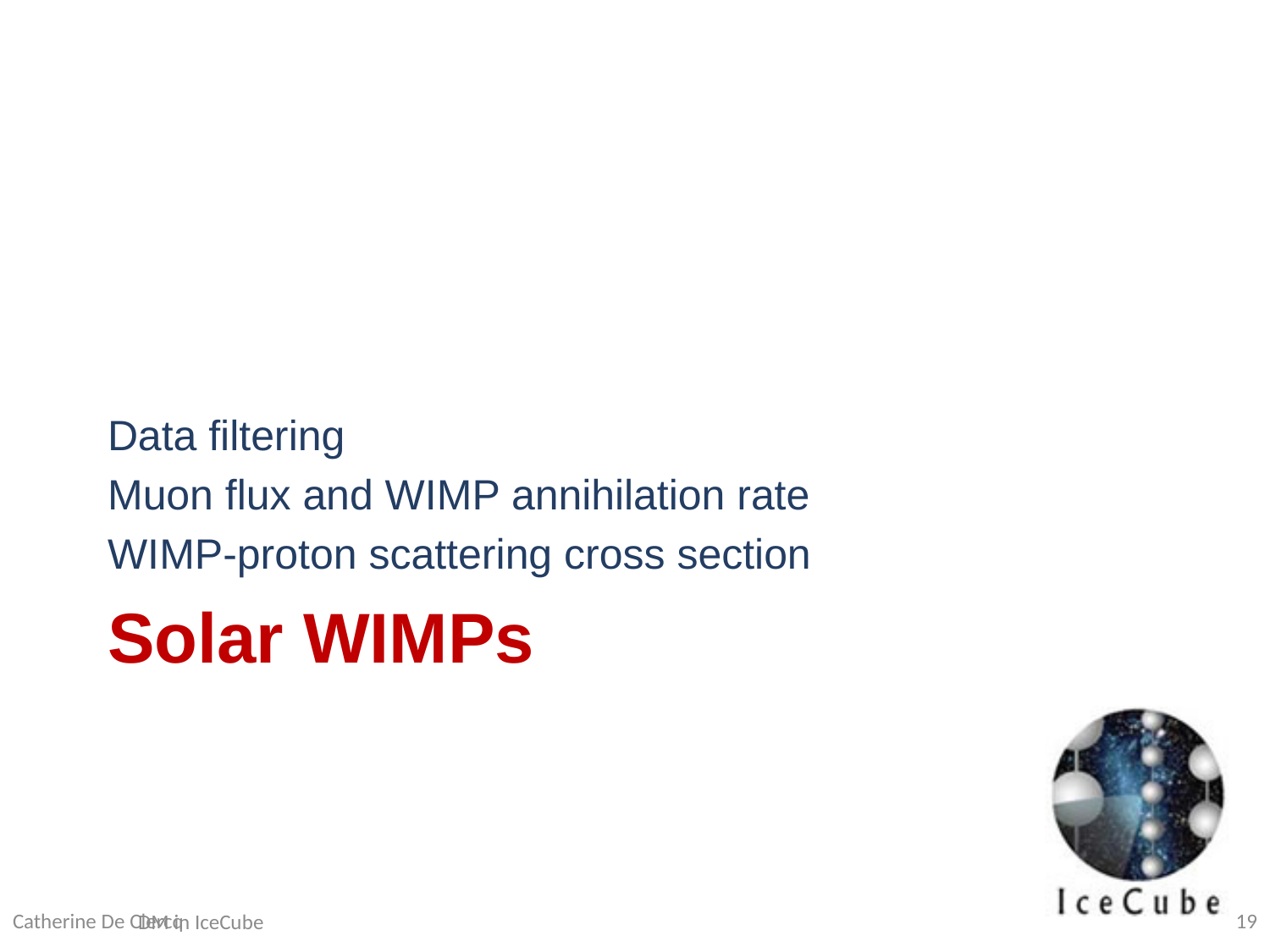

Data filtering
Muon flux and WIMP annihilation rate
WIMP-proton scattering cross section
# Solar WIMPs
Catherine De Clercq
19
DM in IceCube